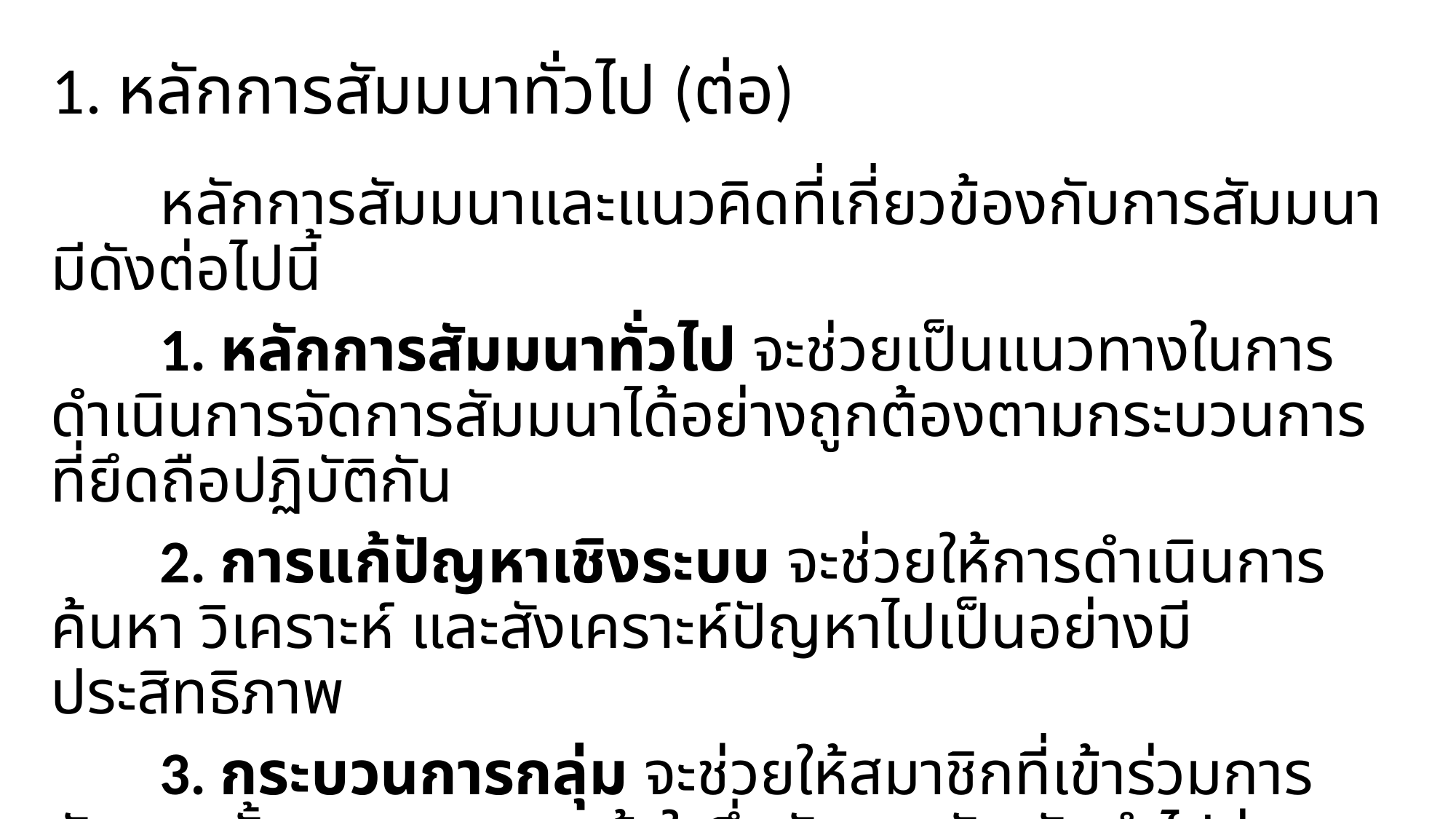

# 1. หลักการสัมมนาทั่วไป (ต่อ)
	หลักการสัมมนาและแนวคิดที่เกี่ยวข้องกับการสัมมนามีดังต่อไปนี้
	1. หลักการสัมมนาทั่วไป จะช่วยเป็นแนวทางในการดำเนินการจัดการสัมมนาได้อย่างถูกต้องตามกระบวนการที่ยึดถือปฏิบัติกัน
	2. การแก้ปัญหาเชิงระบบ จะช่วยให้การดำเนินการค้นหา วิเคราะห์ และสังเคราะห์ปัญหาไปเป็นอย่างมีประสิทธิภาพ
	3. กระบวนการกลุ่ม จะช่วยให้สมาชิกที่เข้าร่วมการสัมมนาทั้งหมดสามารถเข้าใจซึ่งกันและกัน อันนำไปสู่การทำงานร่วมกัน การประสานกันได้อย่างเรียบร้อย